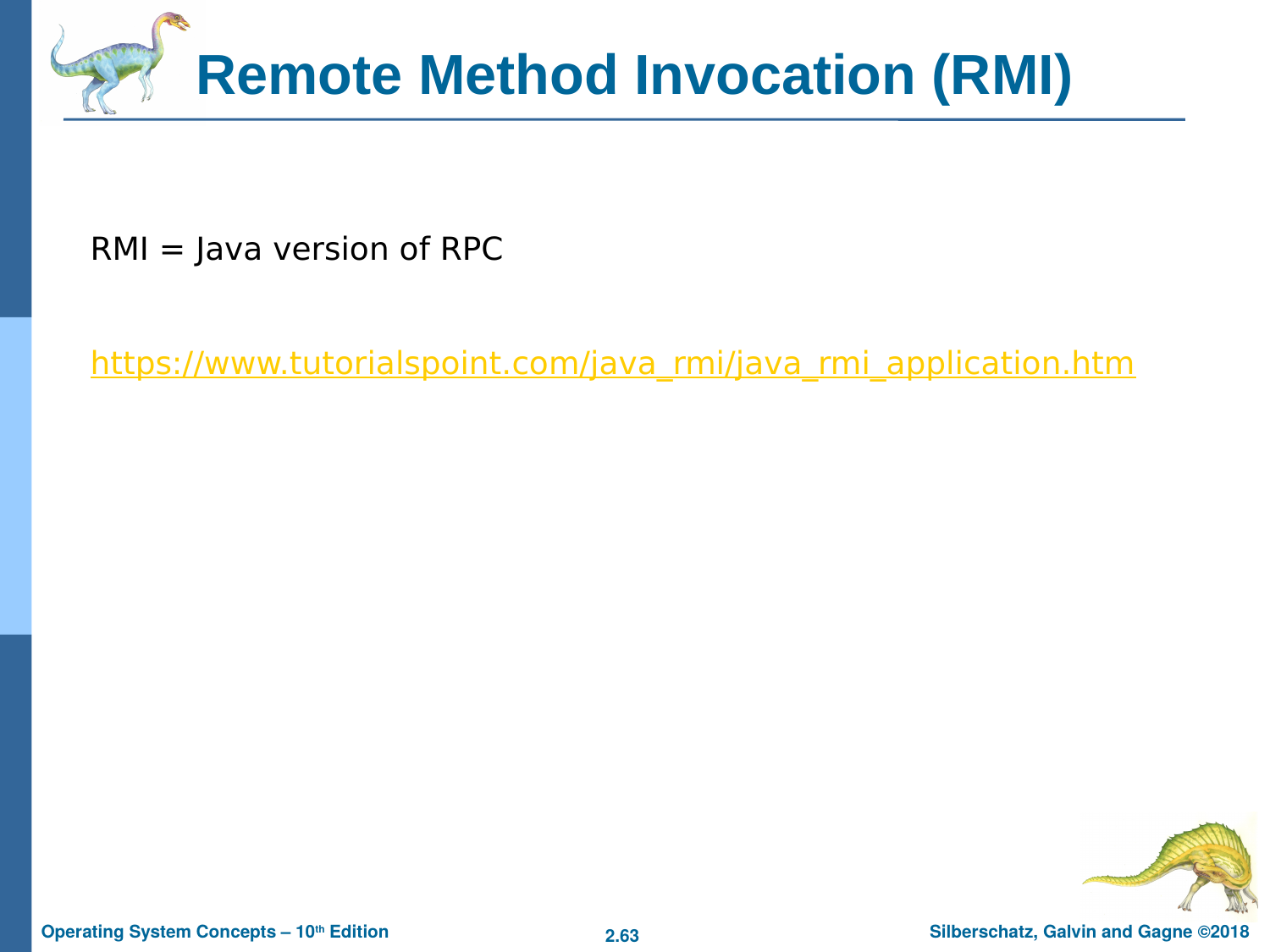

# Remote Method Invocation (RMI)
RMI = Java version of RPC

https://www.tutorialspoint.com/java_rmi/java_rmi_application.htm